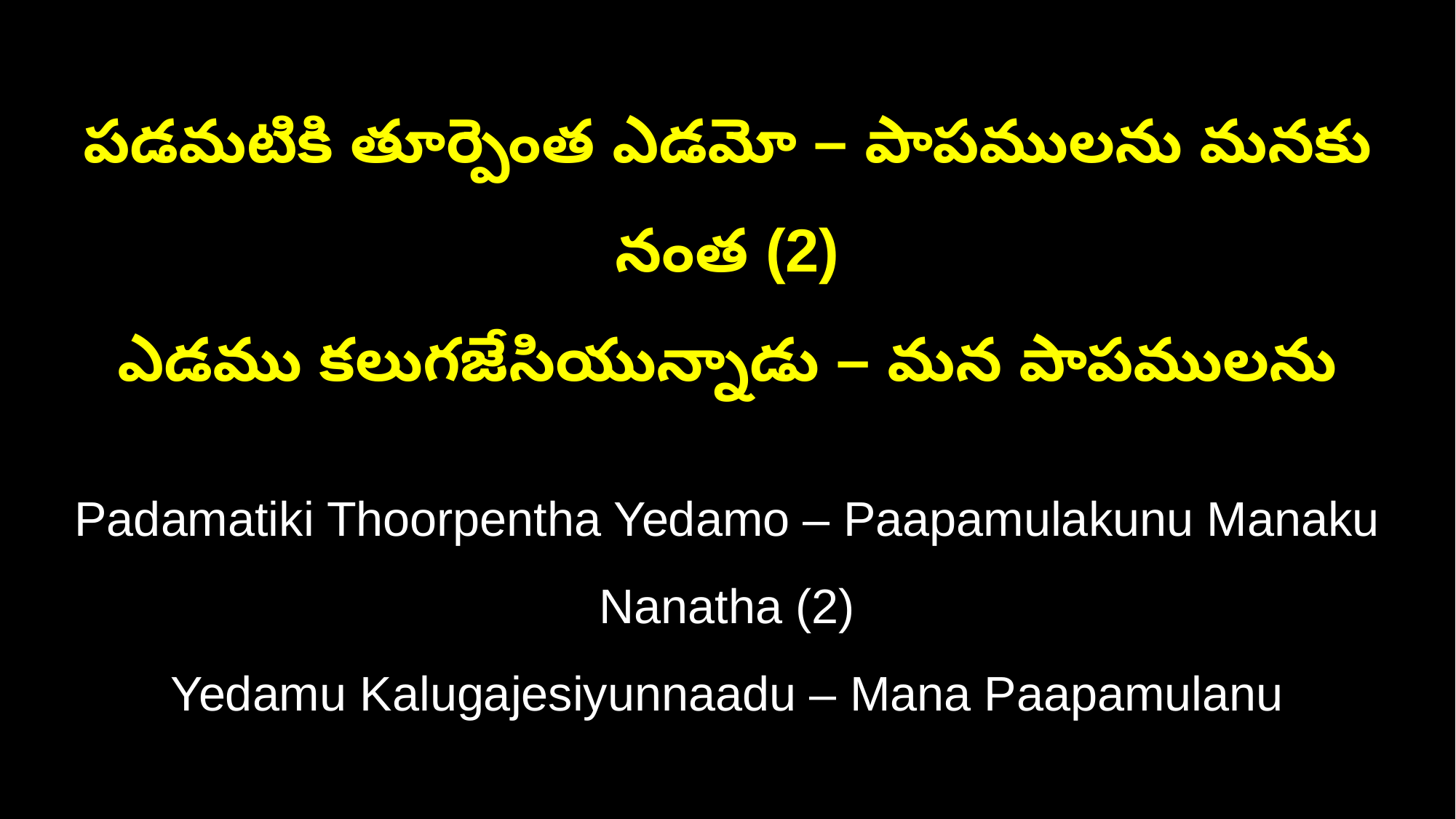

పడమటికి తూర్పెంత ఎడమో – పాపములను మనకు నంత (2)
ఎడము కలుగజేసియున్నాడు – మన పాపములను
Padamatiki Thoorpentha Yedamo – Paapamulakunu Manaku Nanatha (2)
Yedamu Kalugajesiyunnaadu – Mana Paapamulanu